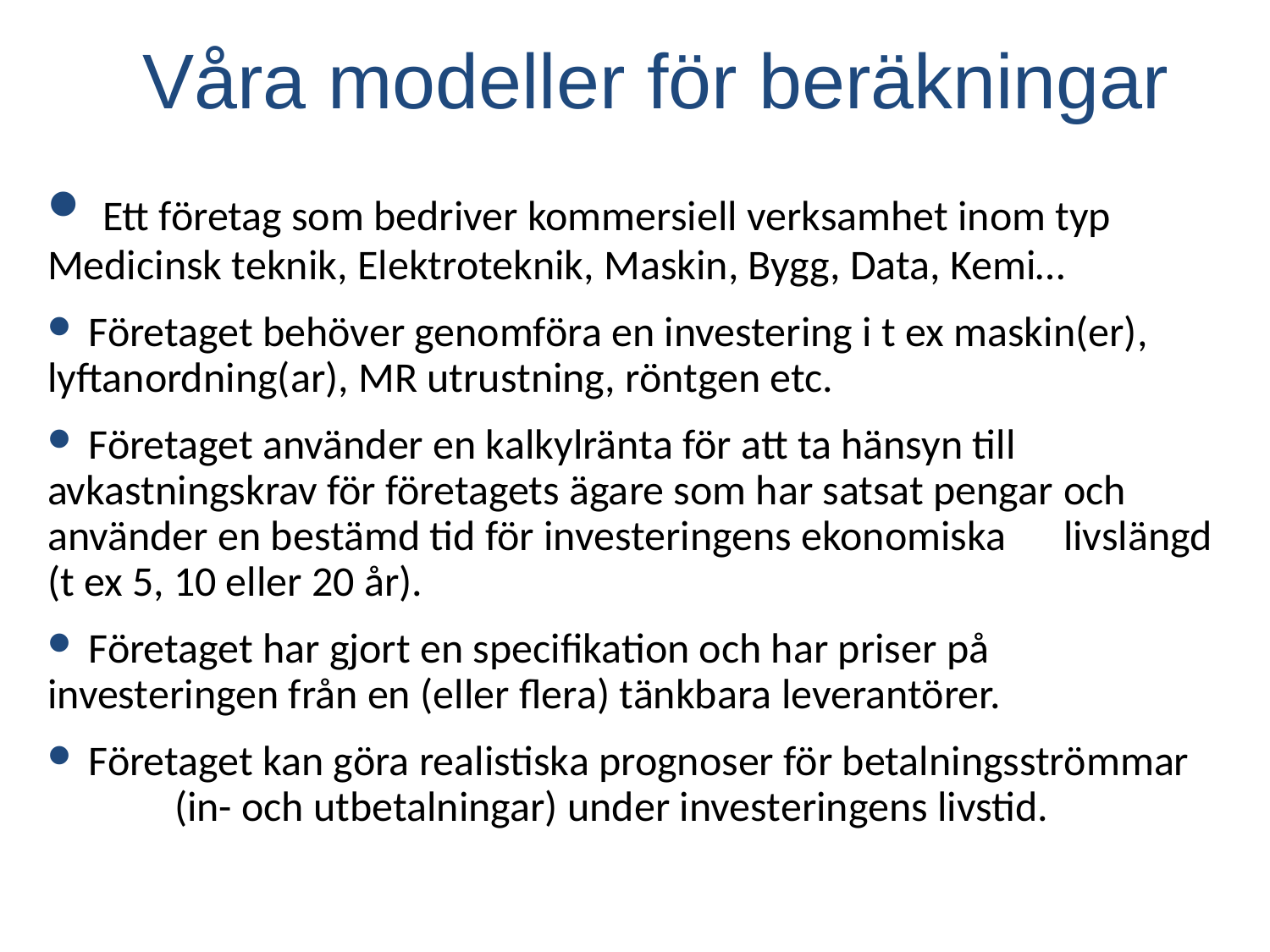

Våra modeller för beräkningar
 Ett företag som bedriver kommersiell verksamhet inom typ 	Medicinsk teknik, Elektroteknik, Maskin, Bygg, Data, Kemi…
 Företaget behöver genomföra en investering i t ex maskin(er), 	lyftanordning(ar), MR utrustning, röntgen etc.
 Företaget använder en kalkylränta för att ta hänsyn till 	avkastningskrav för företagets ägare som har satsat pengar 	och använder en bestämd tid för investeringens ekonomiska 	livslängd (t ex 5, 10 eller 20 år).
 Företaget har gjort en specifikation och har priser på 	investeringen från en (eller flera) tänkbara leverantörer.
 Företaget kan göra realistiska prognoser för betalningsströmmar 	(in- och utbetalningar) under investeringens livstid.